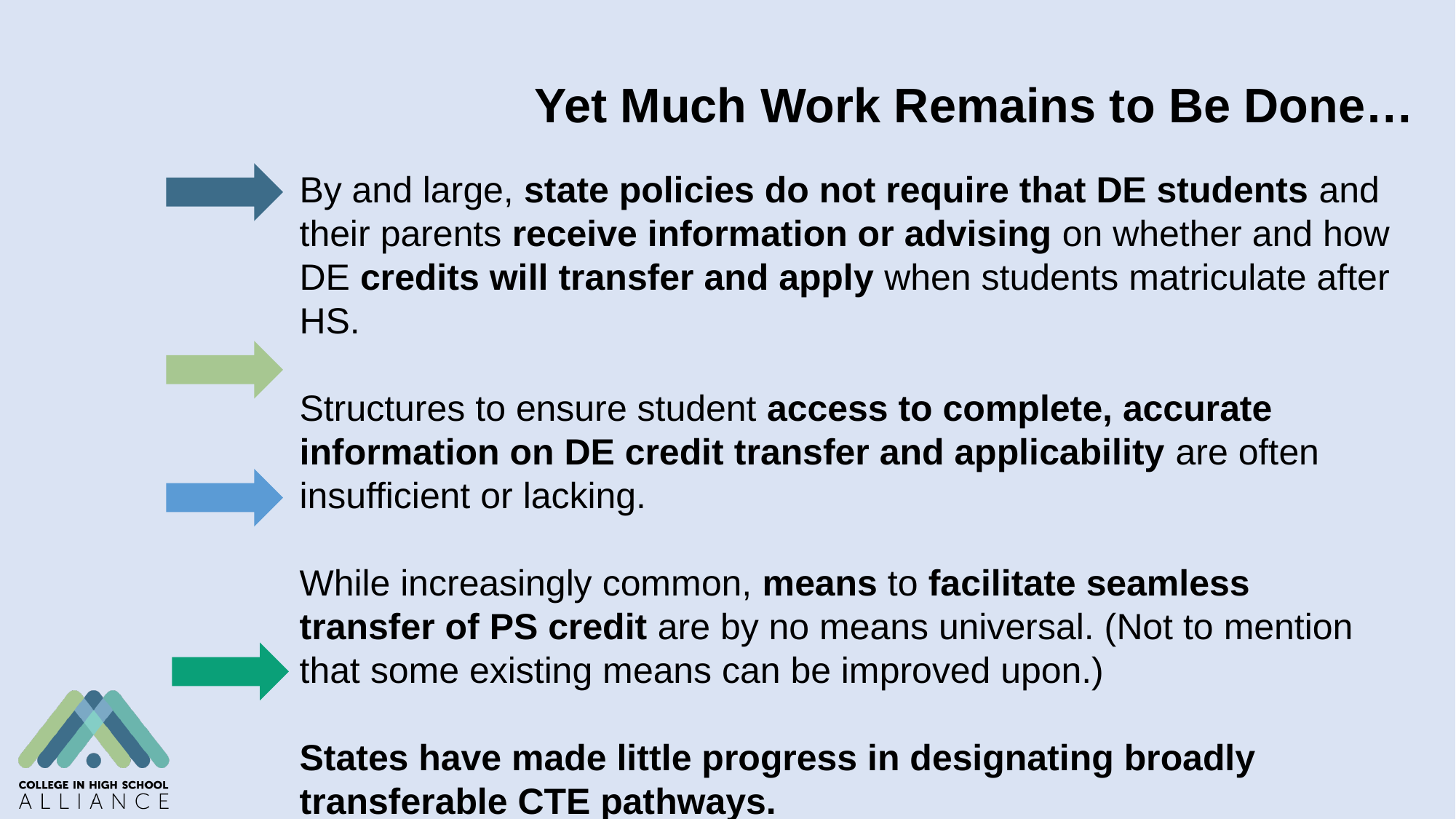

# Yet Much Work Remains to Be Done…
By and large, state policies do not require that DE students and their parents receive information or advising on whether and how DE credits will transfer and apply when students matriculate after HS.

Structures to ensure student access to complete, accurate information on DE credit transfer and applicability are often insufficient or lacking.

While increasingly common, means to facilitate seamless transfer of PS credit are by no means universal. (Not to mention that some existing means can be improved upon.)

States have made little progress in designating broadly transferable CTE pathways.